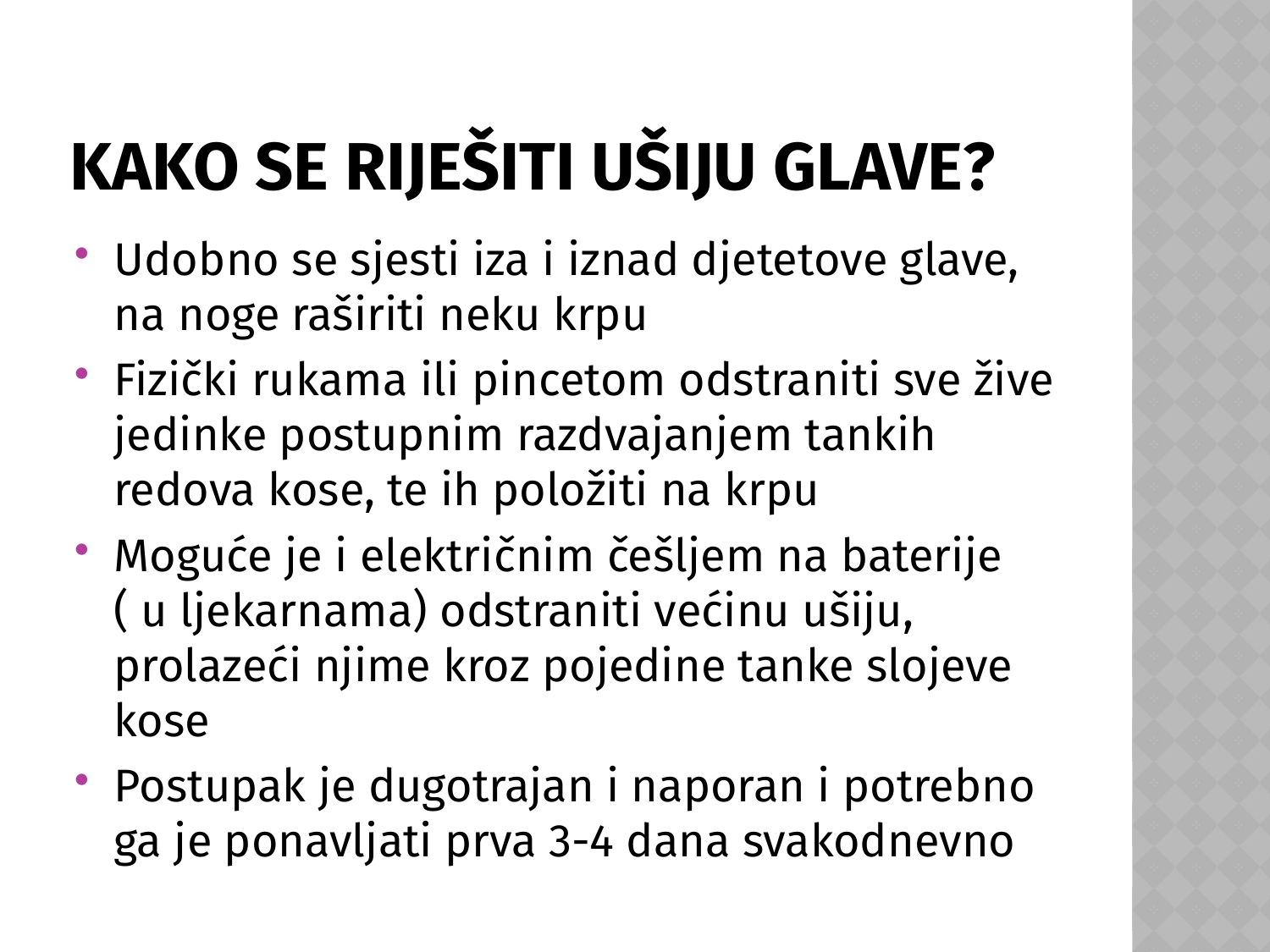

# Kako se riješiti ušiju glave?
Udobno se sjesti iza i iznad djetetove glave, na noge raširiti neku krpu
Fizički rukama ili pincetom odstraniti sve žive jedinke postupnim razdvajanjem tankih redova kose, te ih položiti na krpu
Moguće je i električnim češljem na baterije  ( u ljekarnama) odstraniti većinu ušiju, prolazeći njime kroz pojedine tanke slojeve kose
Postupak je dugotrajan i naporan i potrebno ga je ponavljati prva 3-4 dana svakodnevno